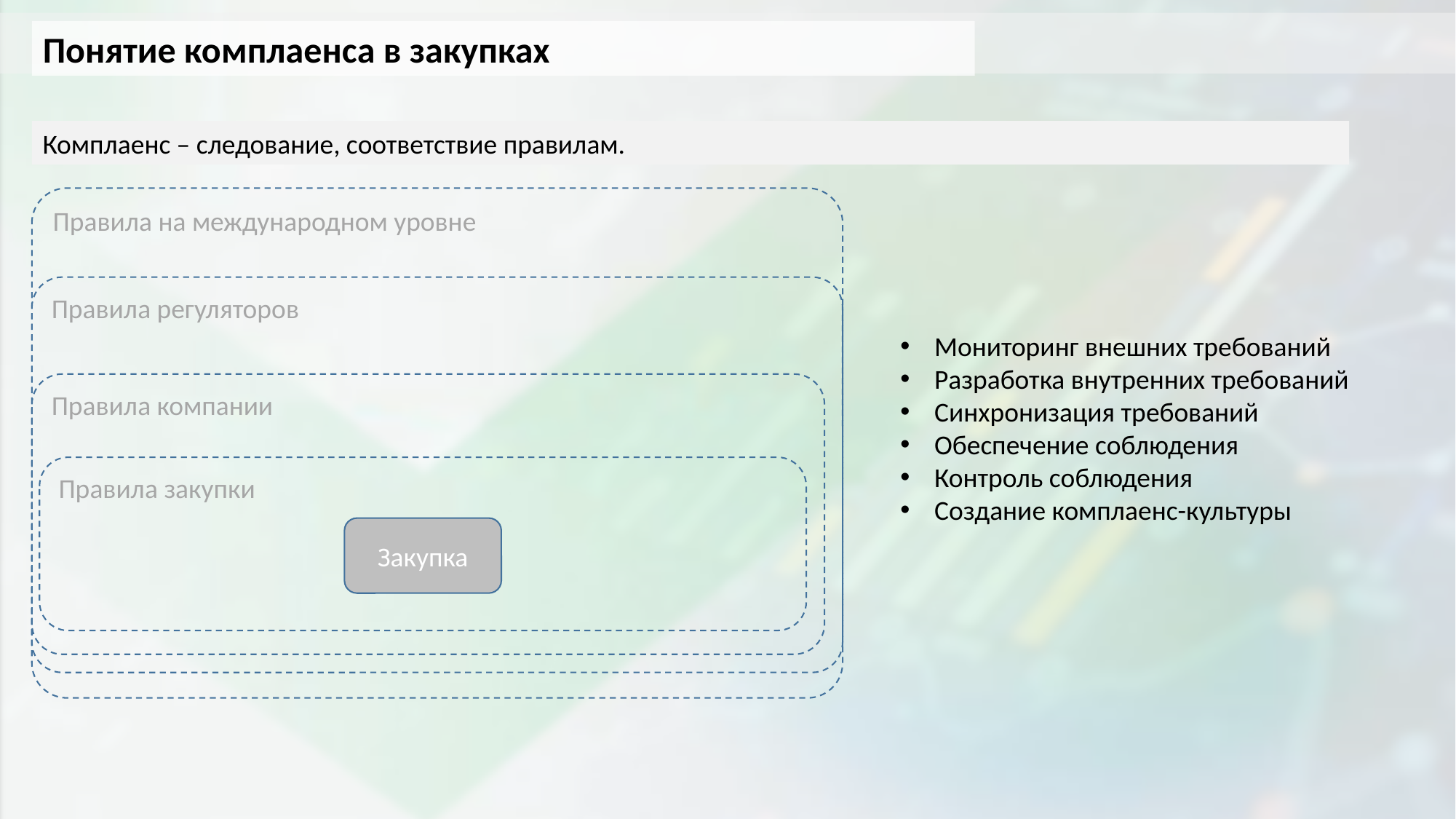

Понятие комплаенса в закупках
Комплаенс – следование, соответствие правилам.
Правила на международном уровне
Правила регуляторов
Мониторинг внешних требований
Разработка внутренних требований
Синхронизация требований
Обеспечение соблюдения
Контроль соблюдения
Создание комплаенс-культуры
Правила компании
Правила закупки
Закупка